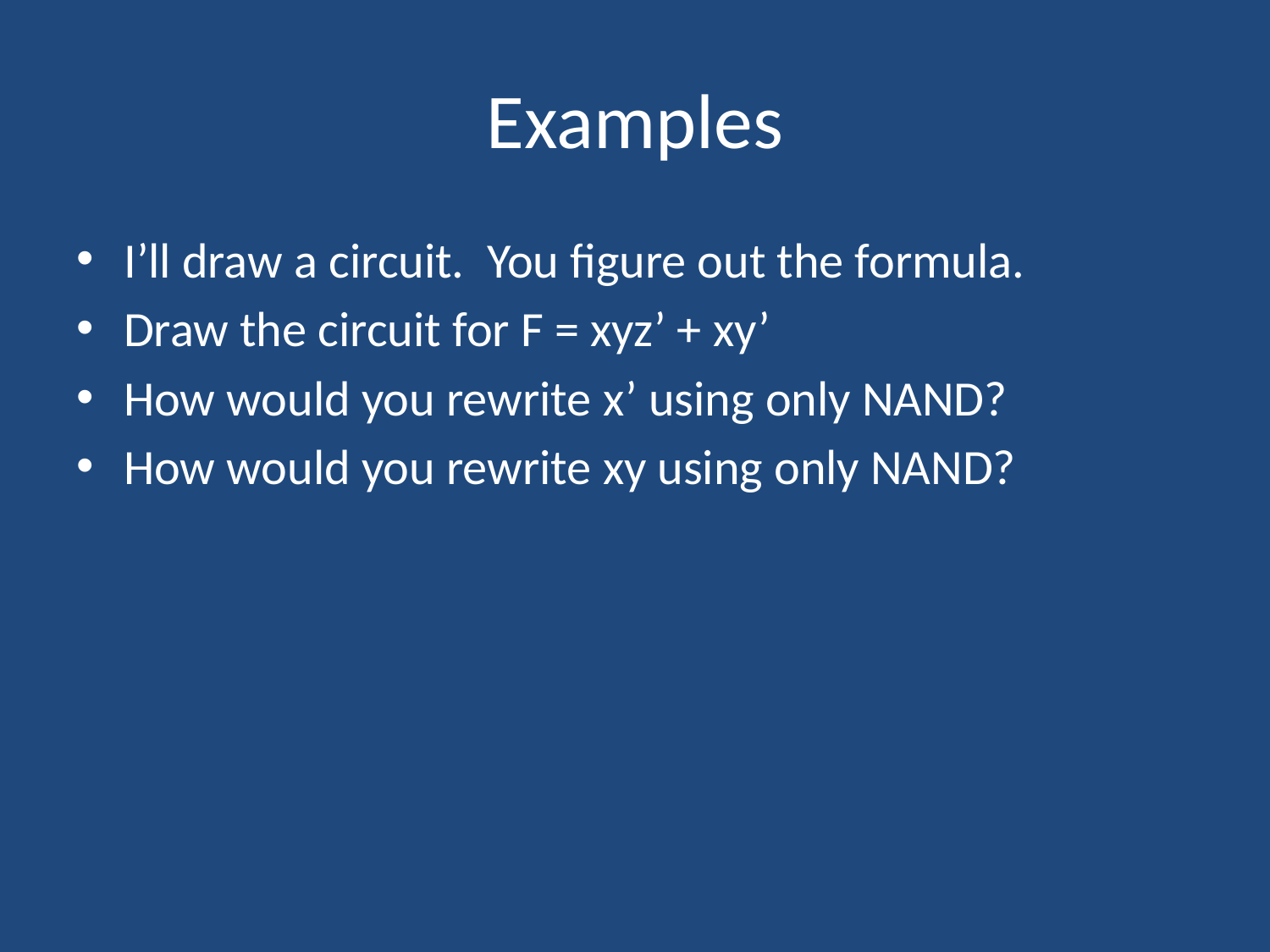

# Examples
I’ll draw a circuit.  You figure out the formula.
Draw the circuit for F = xyz’ + xy’
How would you rewrite x’ using only NAND?
How would you rewrite xy using only NAND?